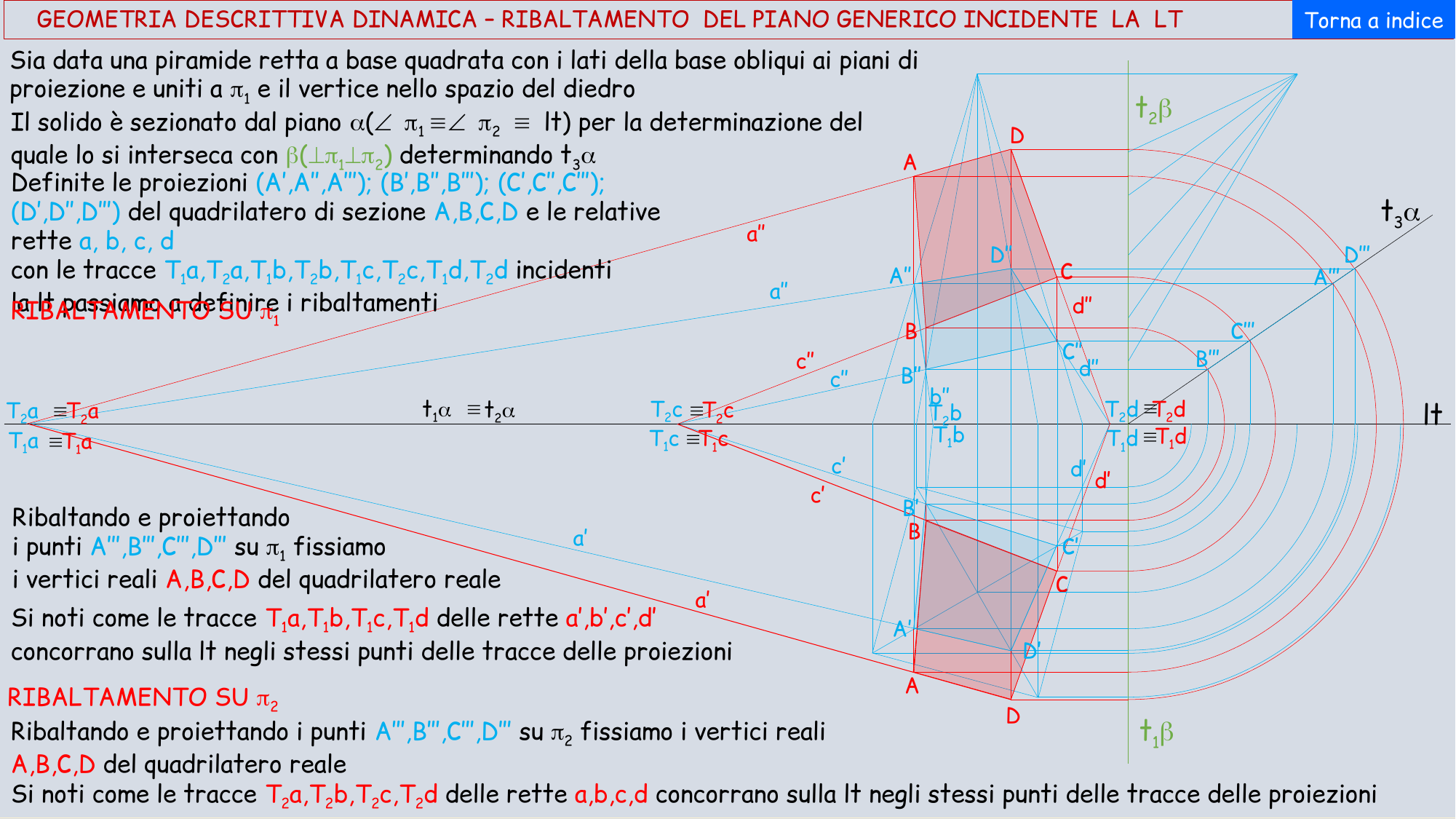

GEOMETRIA DESCRITTIVA DINAMICA – RIBALTAMENTO  DEL PIANO GENERICO INCIDENTE  LA  LT
Torna a indice
Sia data una piramide retta a base quadrata con i lati della base obliqui ai piani di proiezione e uniti a π1 e il vertice nello spazio del diedro
t2β
Il solido è sezionato dal piano α(∠ π1 ≡∠ π2 ≡ lt) per la determinazione del quale lo si interseca con β(⊥π1⊥π2) determinando t3α
D
A

Definite le proiezioni (A’,A’’,A’’’); (B’,B’’,B’’’); (C’,C’’,C’’’); (D’,D’’,D’’’) del quadrilatero di sezione A,B,C,D e le relative rette a, b, c, d
con le tracce T1a,T2a,T1b,T2b,T1c,T2c,T1d,T2d incidenti
la lt passiamo a definire i ribaltamenti

t3α

a’’

D’’
D’’’
C

A’’
A’’’

a’’

d’’
RIBALTAMENTO SU π1

B
C’’’

C’’
B’’’
c’’

d’’
B’’
c’’

b’’
≡
T2d
≡
t1α
t2α
T2d
T2c
≡
T2c
T2a
T2a
≡
lt
T2b
T1b
≡
T1d
T1c
≡
T1c
T1d
T1a
T1a
≡
c’
d’
d’
c’
B’
Ribaltando e proiettando
i punti A’’’,B’’’,C’’’,D’’’ su π1 fissiamo
i vertici reali A,B,C,D del quadrilatero reale

B
a’

C’
C
a’
Si noti come le tracce T1a,T1b,T1c,T1d delle rette a’,b’,c’,d’ concorrano sulla lt negli stessi punti delle tracce delle proiezioni
A’
D’
A
RIBALTAMENTO SU π2
D
t1β
Ribaltando e proiettando i punti A’’’,B’’’,C’’’,D’’’ su π2 fissiamo i vertici reali A,B,C,D del quadrilatero reale
Si noti come le tracce T2a,T2b,T2c,T2d delle rette a,b,c,d concorrano sulla lt negli stessi punti delle tracce delle proiezioni